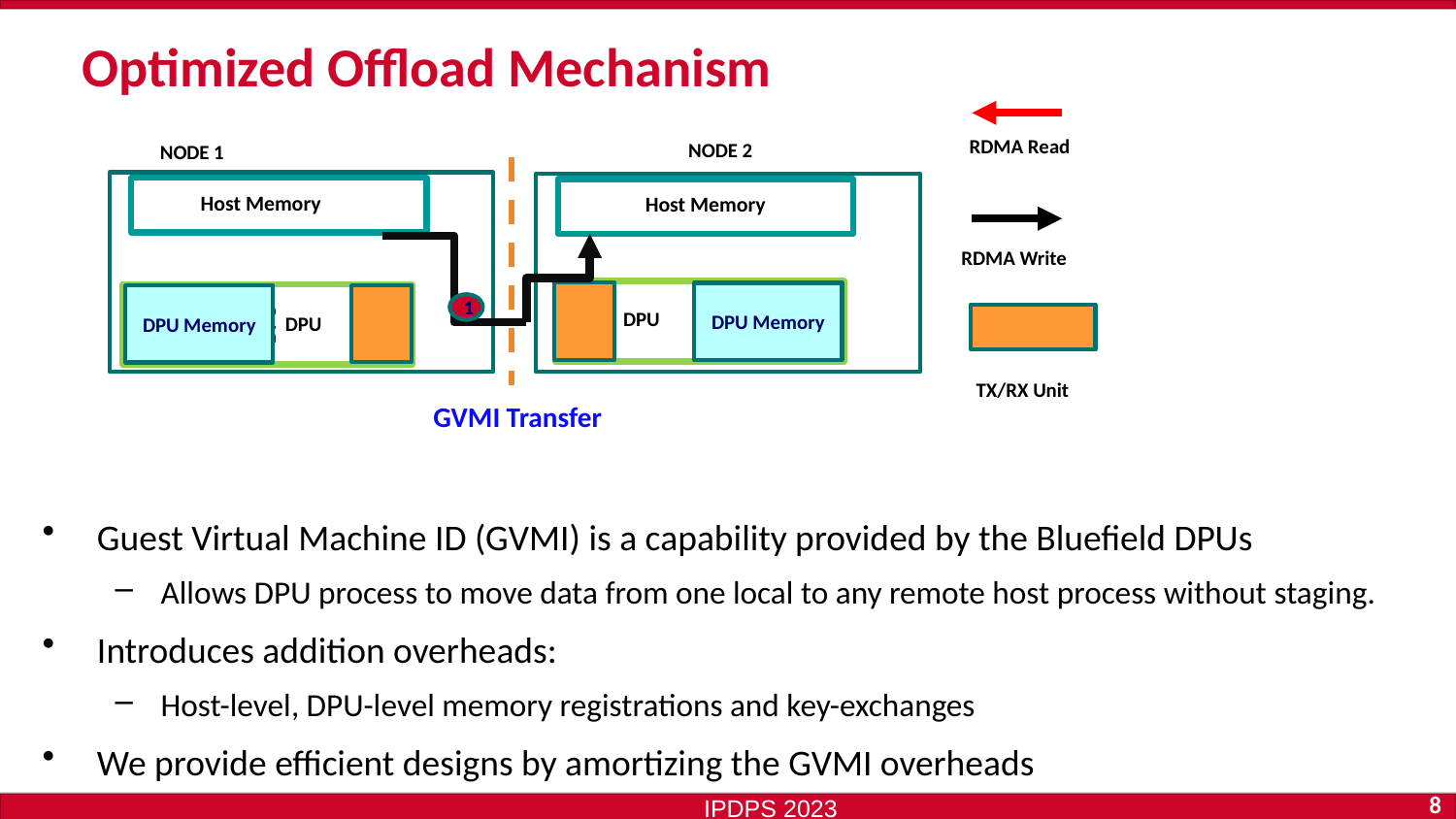

# Optimized Offload Mechanism
RDMA Read
RDMA Write

TX/RX Unit
NODE 2
NODE 1

DPU

DPU
Host Memory
Host Memory
DPU Memory
DPU Memory

1
DPU
DPU
GVMI Transfer

Guest Virtual Machine ID (GVMI) is a capability provided by the Bluefield DPUs
Allows DPU process to move data from one local to any remote host process without staging.
Introduces addition overheads:
Host-level, DPU-level memory registrations and key-exchanges
We provide efficient designs by amortizing the GVMI overheads